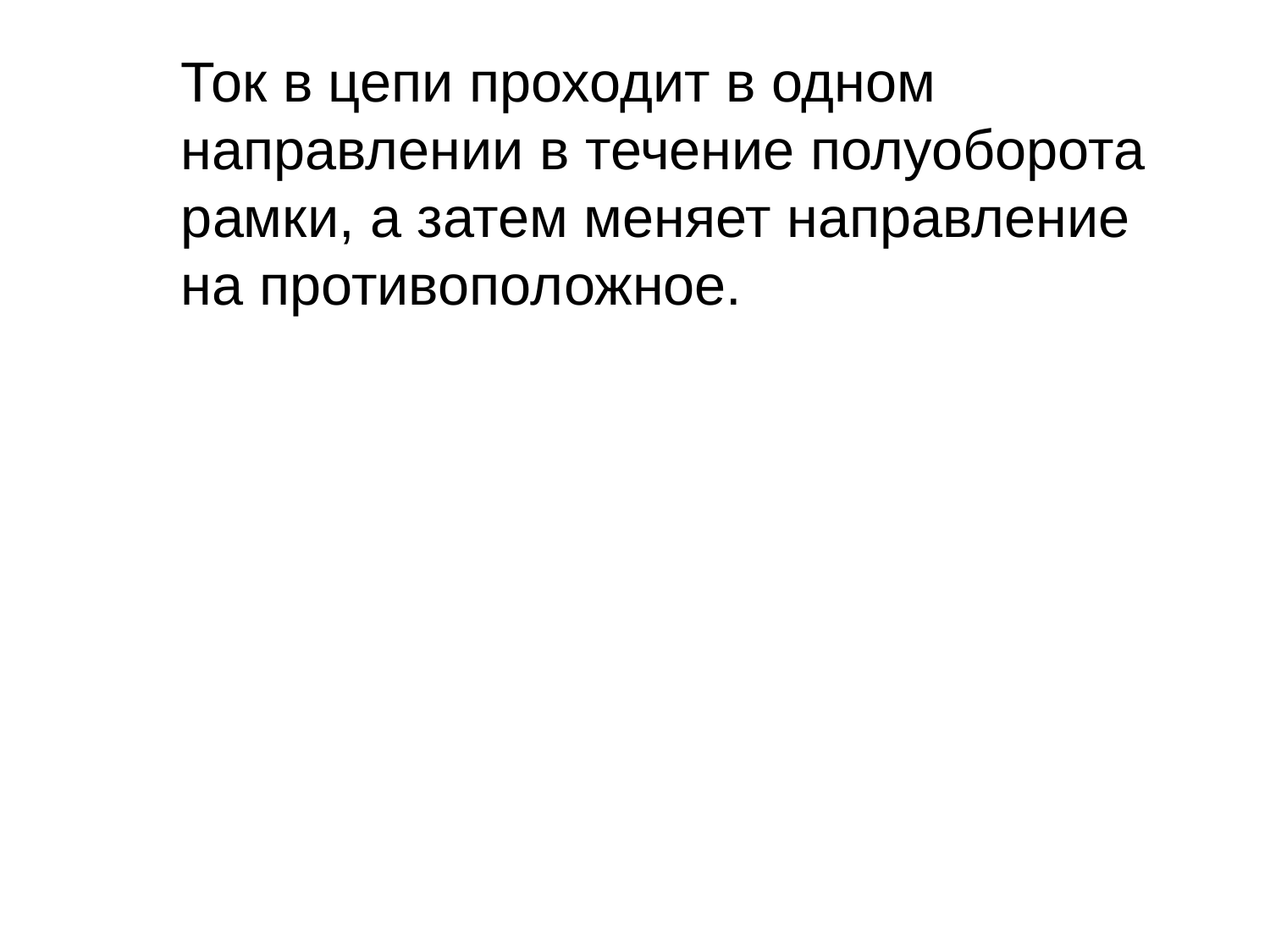

Ток в цепи проходит в одном направлении в течение полуоборота рамки, а затем меняет направление на противоположное.